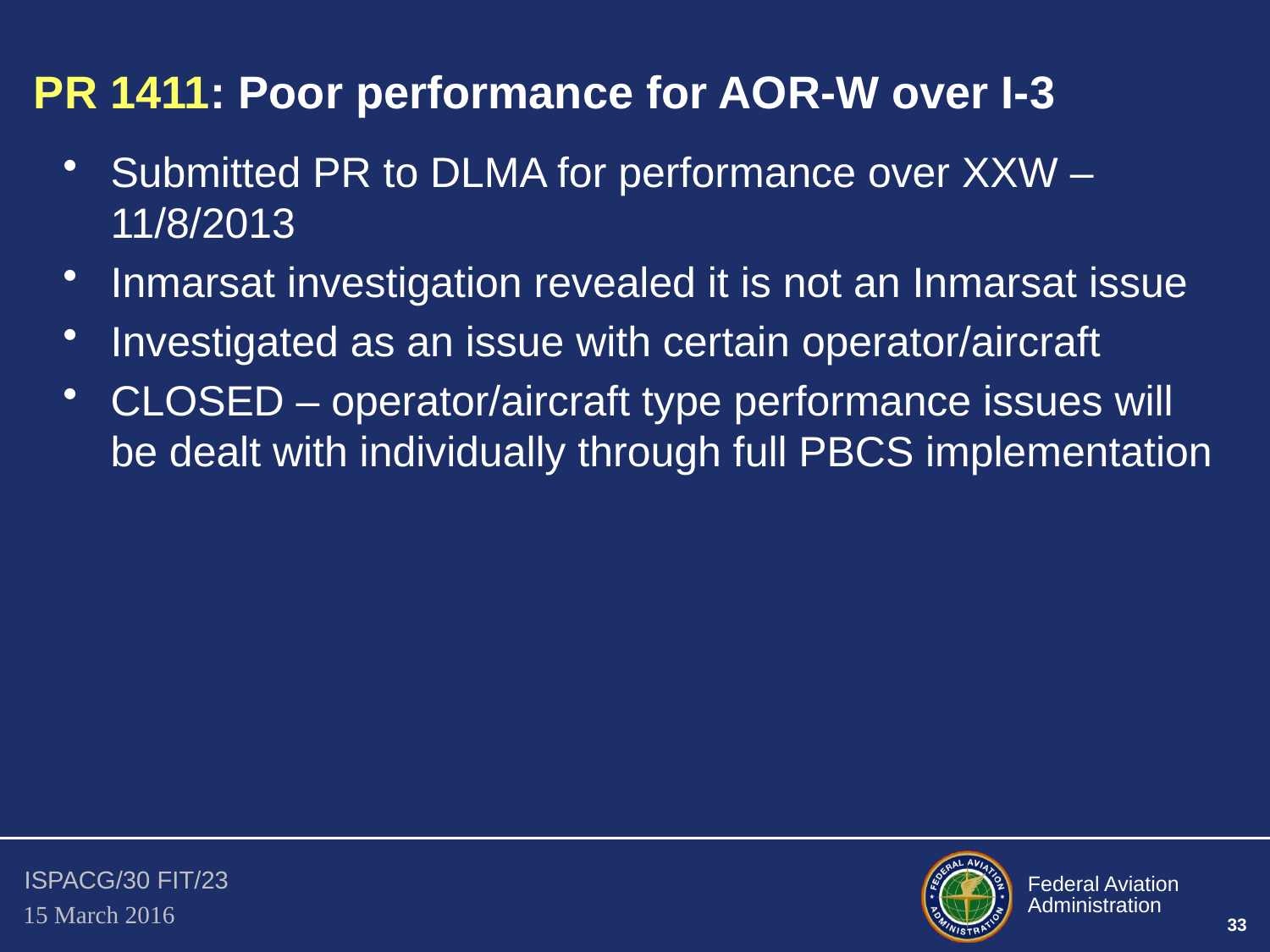

# PR 1411: Poor performance for AOR-W over I-3
Submitted PR to DLMA for performance over XXW – 11/8/2013
Inmarsat investigation revealed it is not an Inmarsat issue
Investigated as an issue with certain operator/aircraft
CLOSED – operator/aircraft type performance issues will be dealt with individually through full PBCS implementation

33